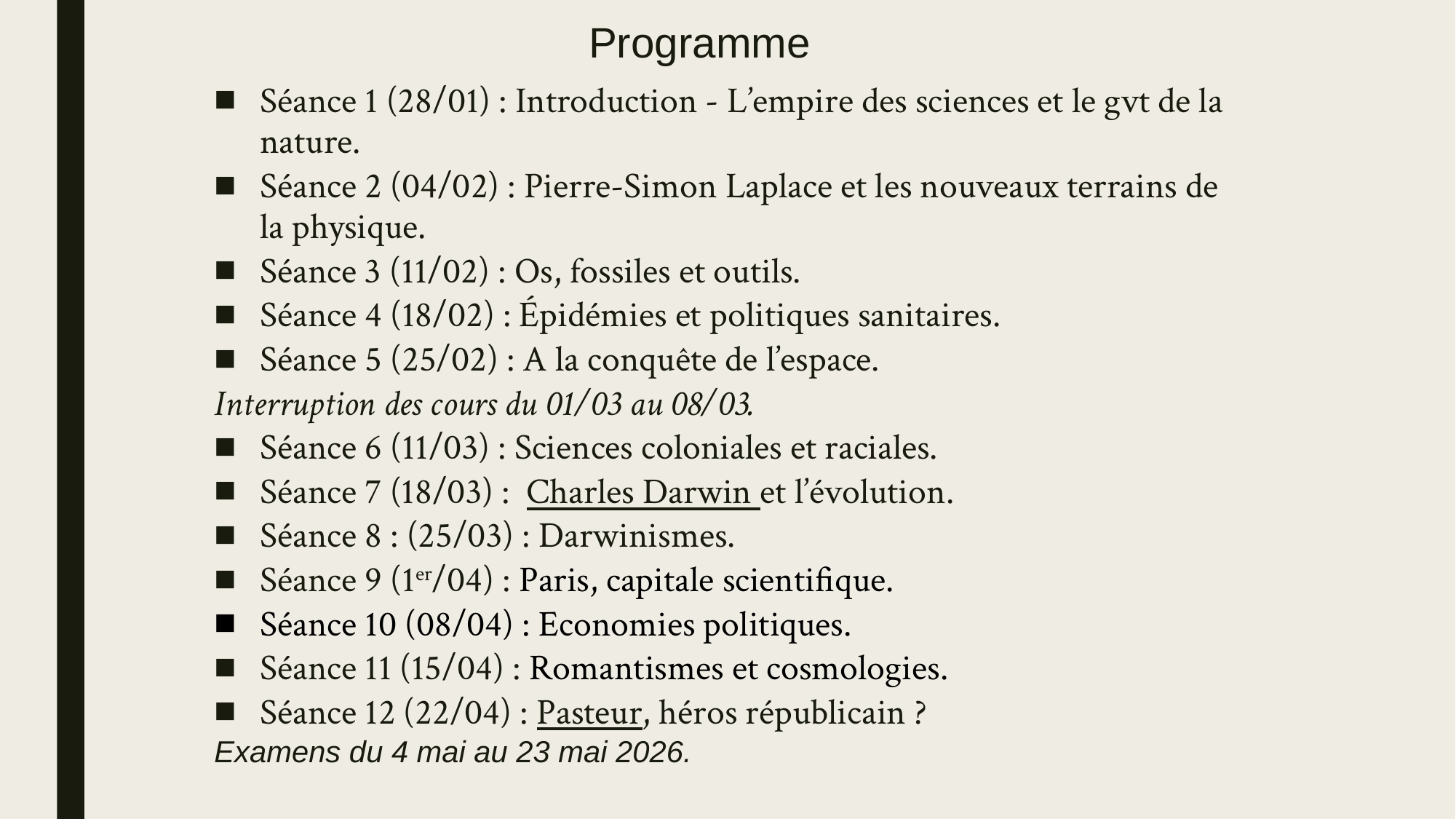

# Programme
Séance 1 (28/01) : Introduction - L’empire des sciences et le gvt de la nature.
Séance 2 (04/02) : Pierre-Simon Laplace et les nouveaux terrains de la physique.
Séance 3 (11/02) : Os, fossiles et outils.
Séance 4 (18/02) : Épidémies et politiques sanitaires.
Séance 5 (25/02) : A la conquête de l’espace.
Interruption des cours du 01/03 au 08/03.
Séance 6 (11/03) : Sciences coloniales et raciales.
Séance 7 (18/03) :  Charles Darwin et l’évolution.
Séance 8 : (25/03) : Darwinismes.
Séance 9 (1er/04) : Paris, capitale scientifique.
Séance 10 (08/04) : Economies politiques.
Séance 11 (15/04) : Romantismes et cosmologies.
Séance 12 (22/04) : Pasteur, héros républicain ?
Examens du 4 mai au 23 mai 2026.